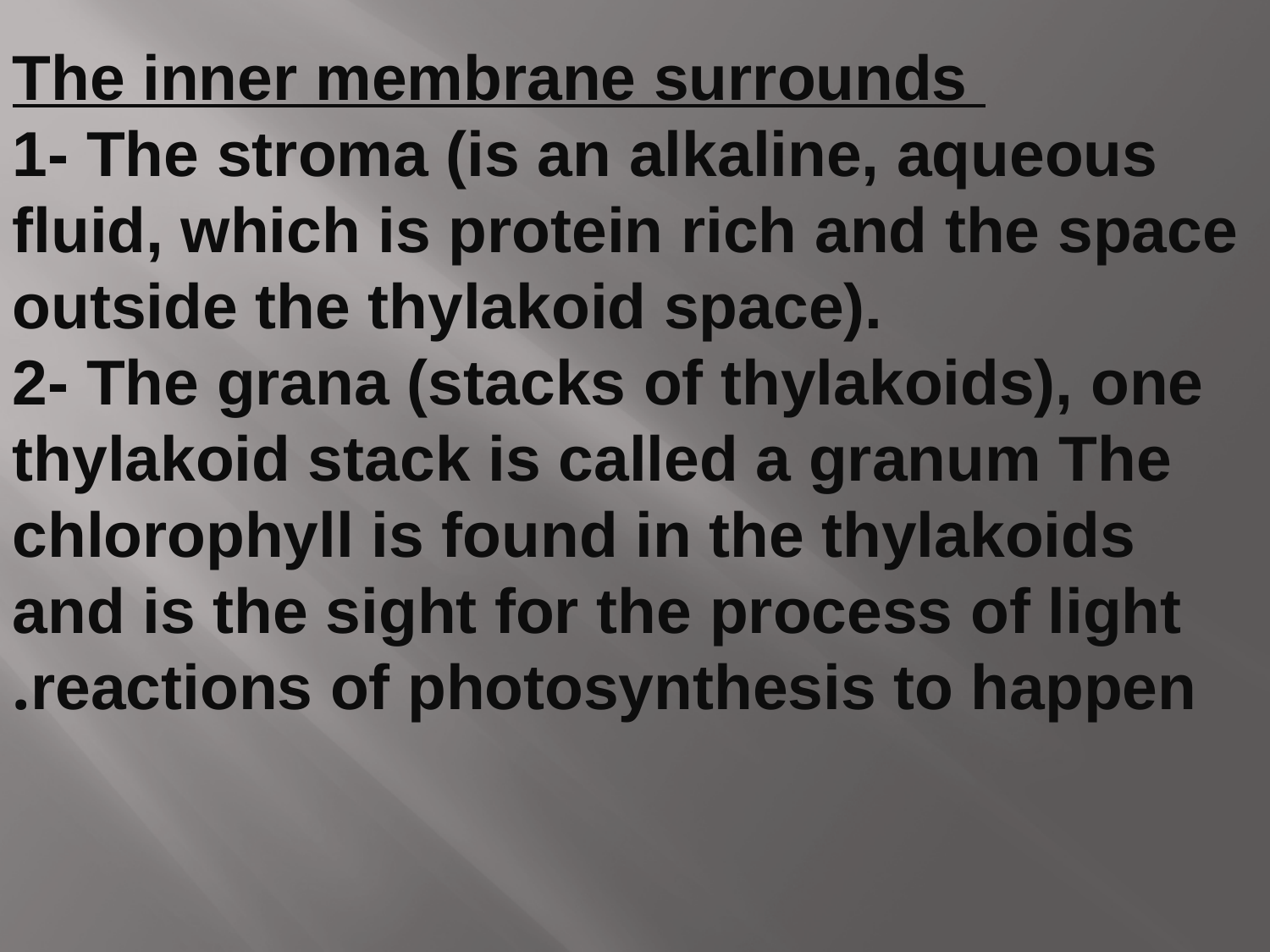

# The inner membrane surrounds 1- The stroma (is an alkaline, aqueous fluid, which is protein rich and the space outside the thylakoid space). 2- The grana (stacks of thylakoids), one thylakoid stack is called a granum The chlorophyll is found in the thylakoids and is the sight for the process of light reactions of photosynthesis to happen.